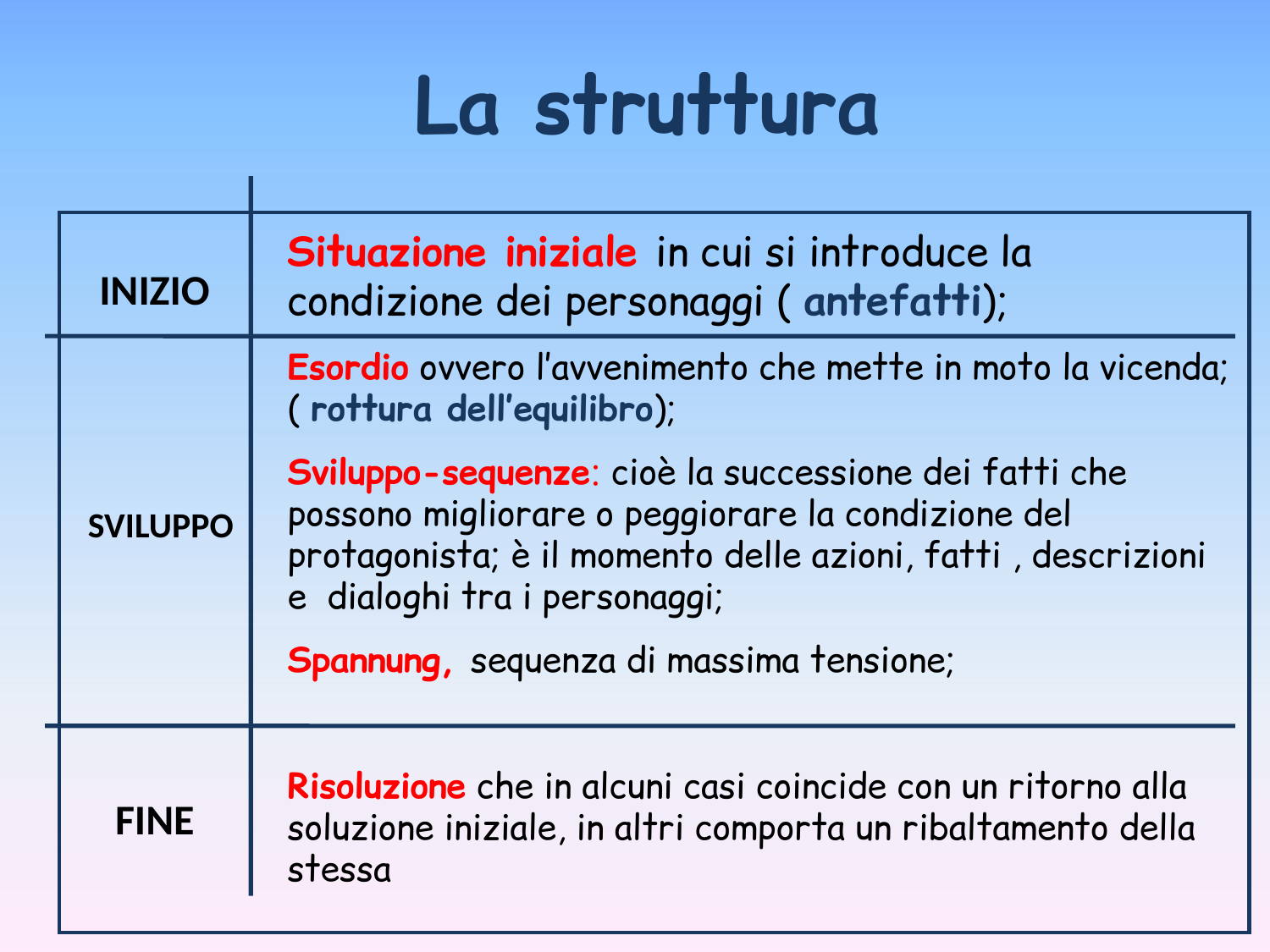

# La struttura

Situazione iniziale in cui si introduce la condizione dei personaggi ( antefatti);
Esordio ovvero l’avvenimento che mette in moto la vicenda;( rottura dell’equilibro);
Sviluppo-sequenze: cioè la successione dei fatti che possono migliorare o peggiorare la condizione del protagonista; è il momento delle azioni, fatti , descrizioni e  dialoghi tra i personaggi;
Spannung, sequenza di massima tensione;

Risoluzione che in alcuni casi coincide con un ritorno alla soluzione iniziale, in altri comporta un ribaltamento della stessa

INIZIO

SVILUPPO

FINE